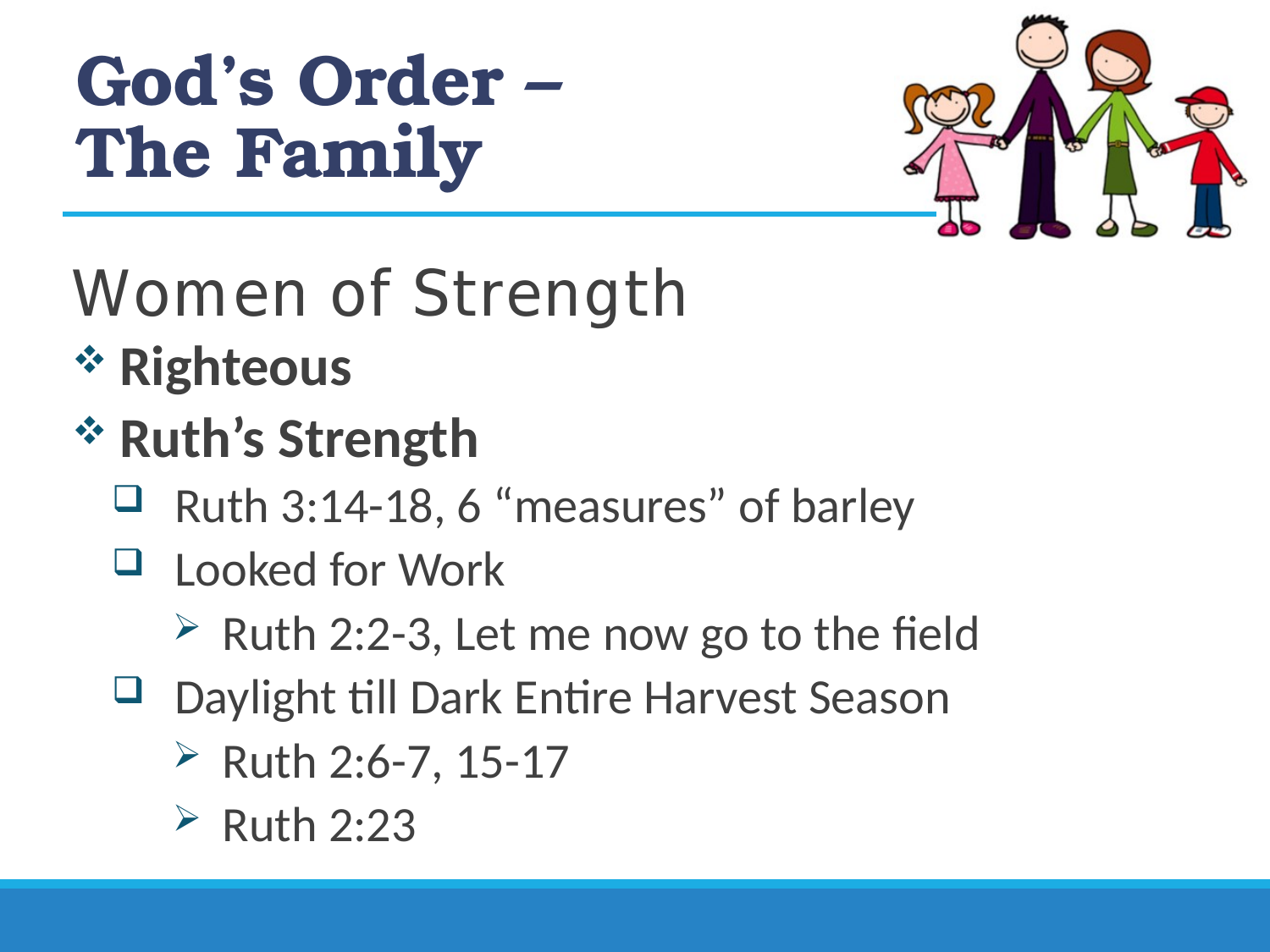

# God’s Order – The Family
Women of Strength
Righteous
Ruth’s Strength
Ruth 3:14-18, 6 “measures” of barley
Looked for Work
Ruth 2:2-3, Let me now go to the field
Daylight till Dark Entire Harvest Season
Ruth 2:6-7, 15-17
Ruth 2:23